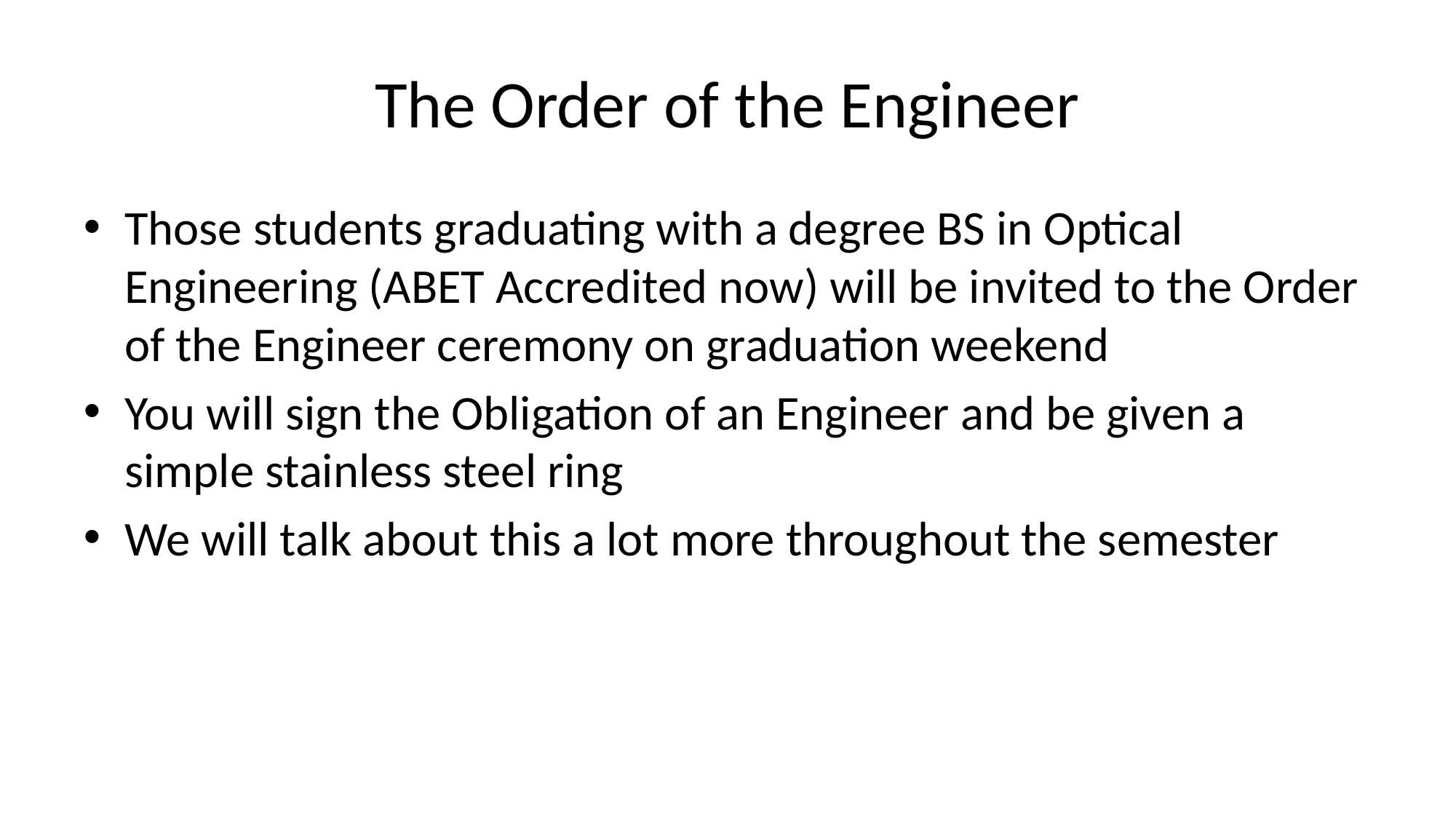

# The Order of the Engineer
Those students graduating with a degree BS in Optical Engineering (ABET Accredited now) will be invited to the Order of the Engineer ceremony on graduation weekend
You will sign the Obligation of an Engineer and be given a simple stainless steel ring
We will talk about this a lot more throughout the semester